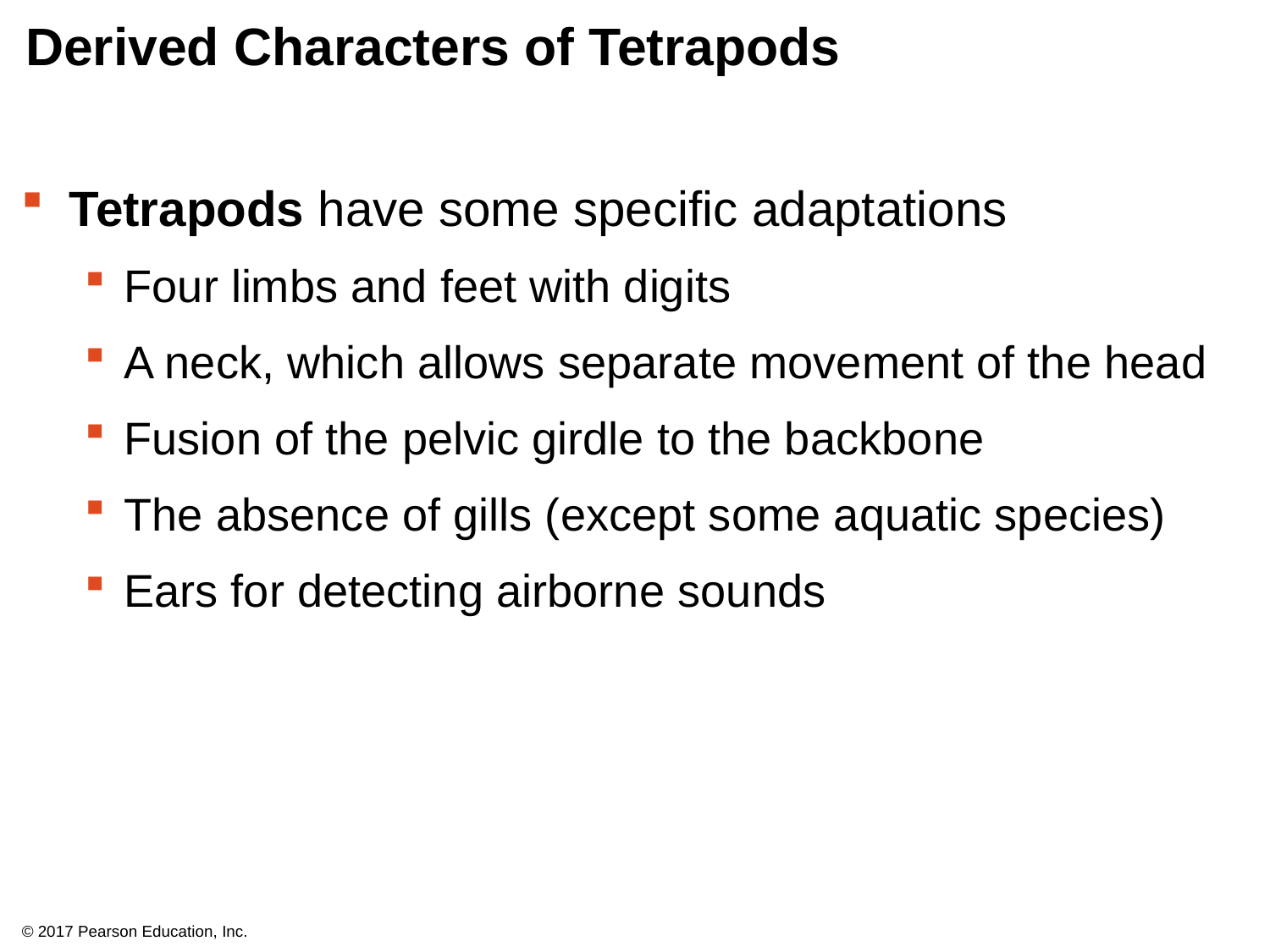

# Derived Characters of Tetrapods
Tetrapods have some specific adaptations
Four limbs and feet with digits
A neck, which allows separate movement of the head
Fusion of the pelvic girdle to the backbone
The absence of gills (except some aquatic species)
Ears for detecting airborne sounds
© 2017 Pearson Education, Inc.